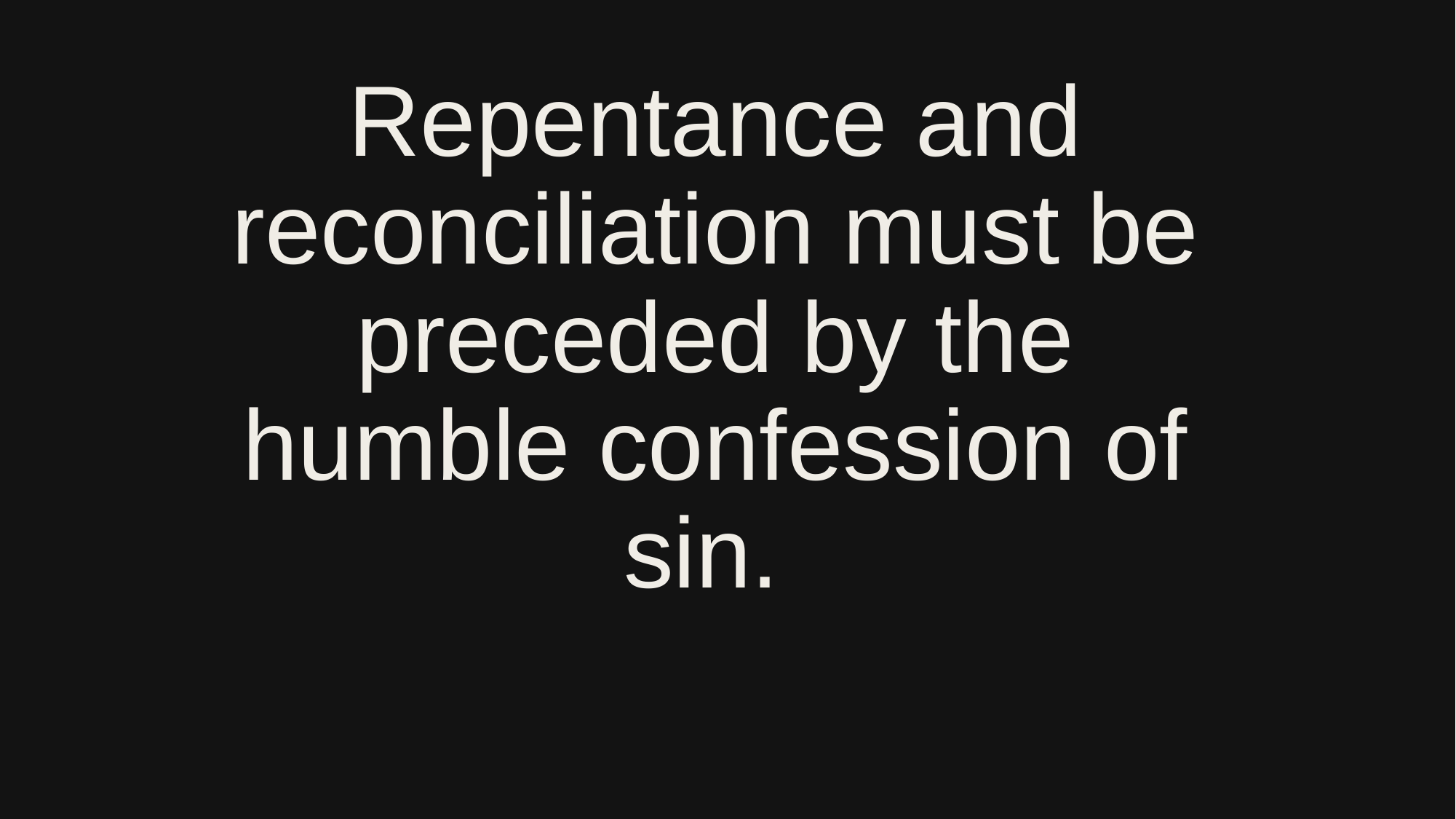

# Repentance and reconciliation must be preceded by the humble confession of sin.